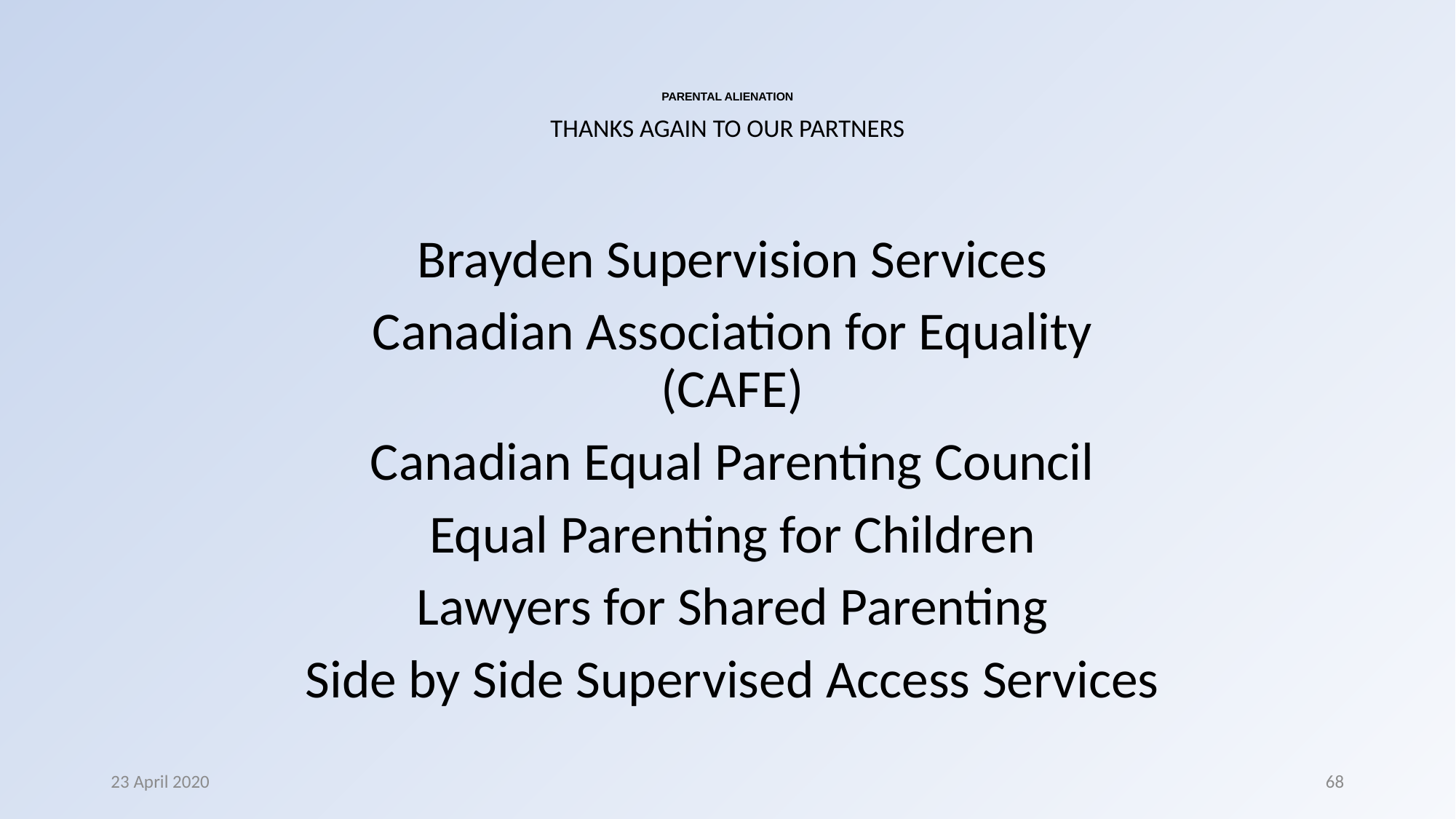

# PARENTAL ALIENATION THANKS AGAIN TO OUR PARTNERS
Brayden Supervision Services
Canadian Association for Equality (CAFE)
Canadian Equal Parenting Council
Equal Parenting for Children
Lawyers for Shared Parenting
Side by Side Supervised Access Services

23 April 2020
68